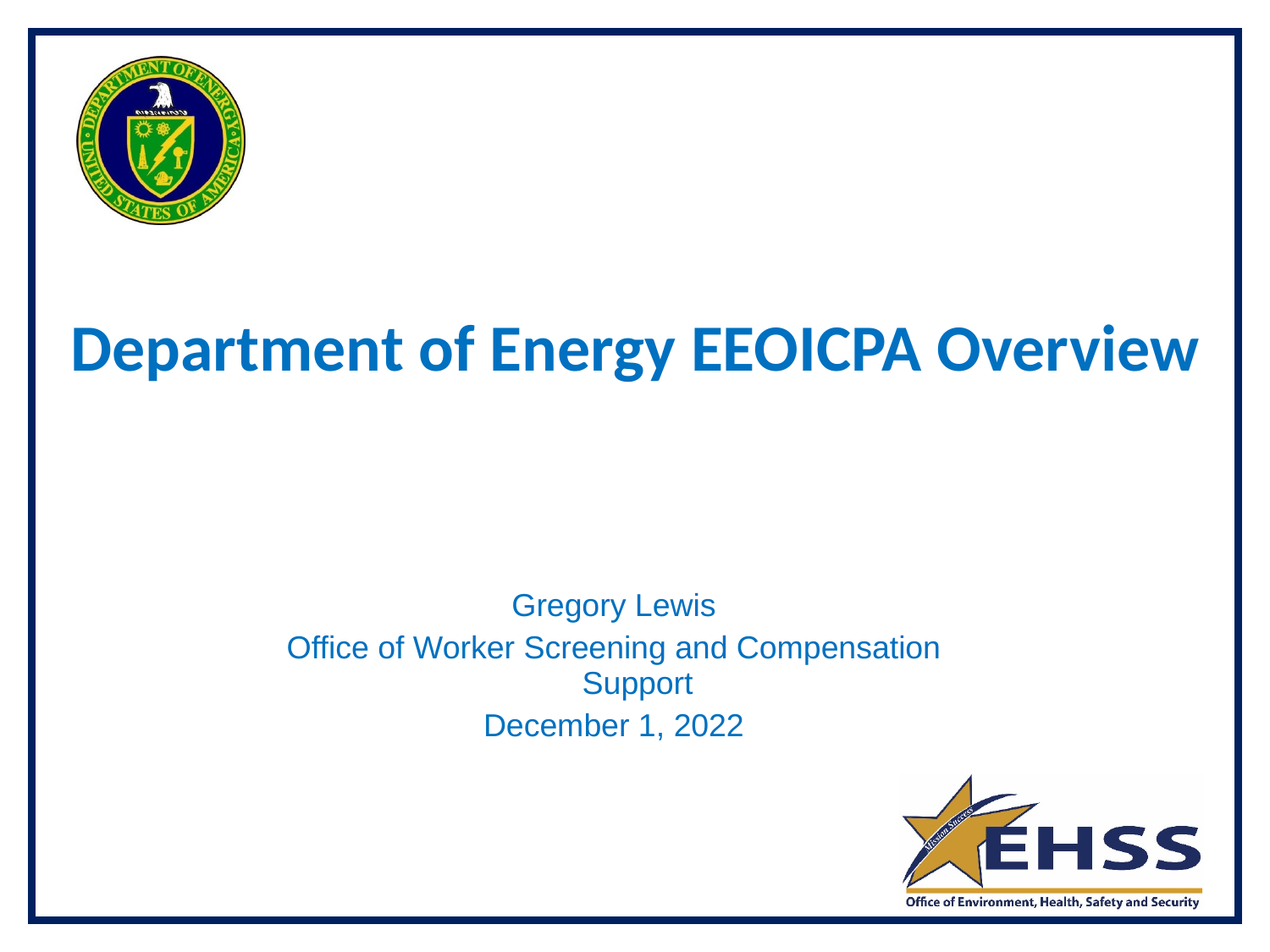

# Department of Energy EEOICPA Overview
Gregory Lewis
Office of Worker Screening and Compensation Support
December 1, 2022